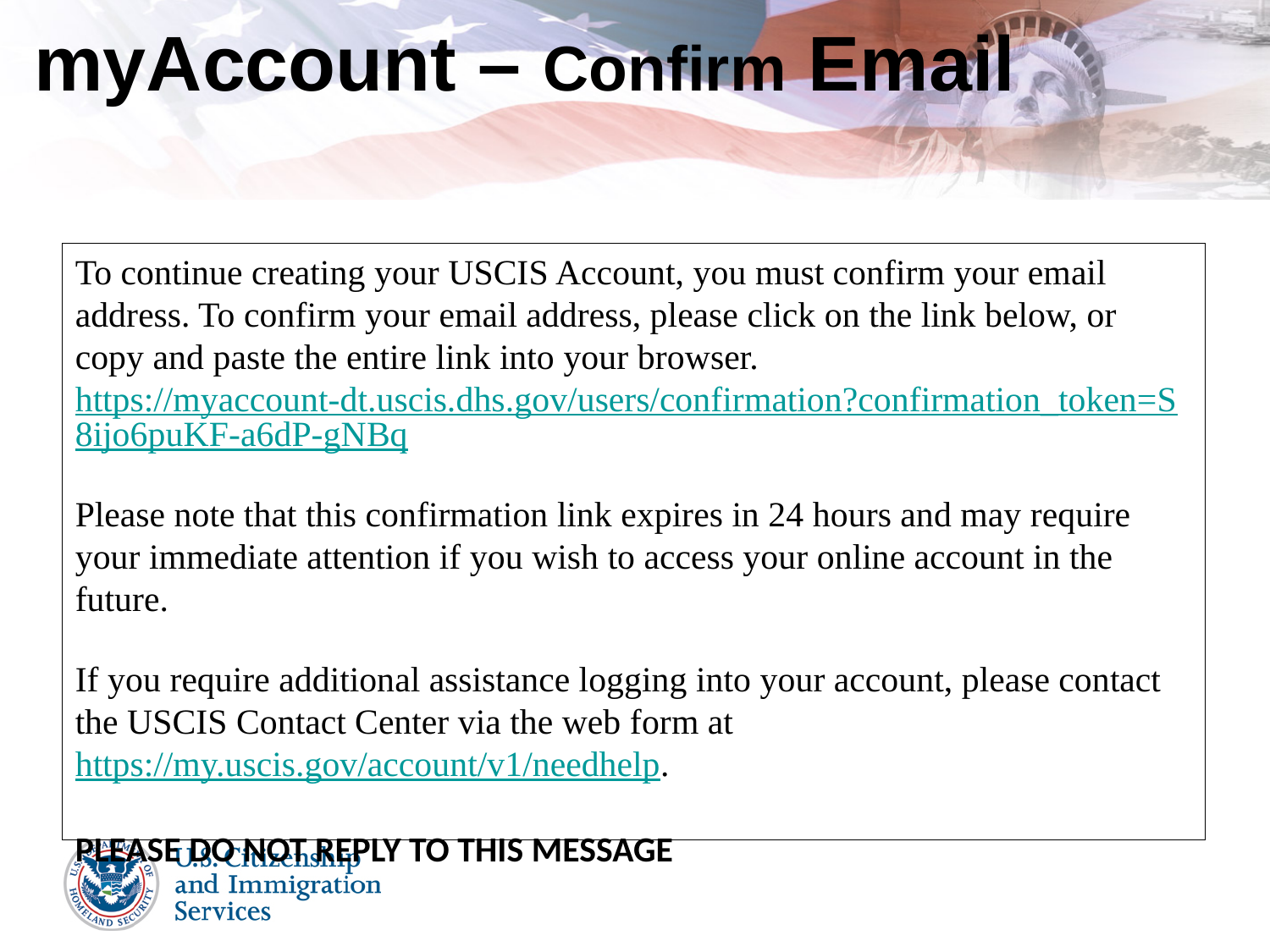

# myAccount – Confirm Email
To continue creating your USCIS Account, you must confirm your email address. To confirm your email address, please click on the link below, or copy and paste the entire link into your browser.
https://myaccount-dt.uscis.dhs.gov/users/confirmation?confirmation_token=S8ijo6puKF-a6dP-gNBq

Please note that this confirmation link expires in 24 hours and may require your immediate attention if you wish to access your online account in the future.

If you require additional assistance logging into your account, please contact the USCIS Contact Center via the web form at https://my.uscis.gov/account/v1/needhelp.

PLEASE DO NOT REPLY TO THIS MESSAGE